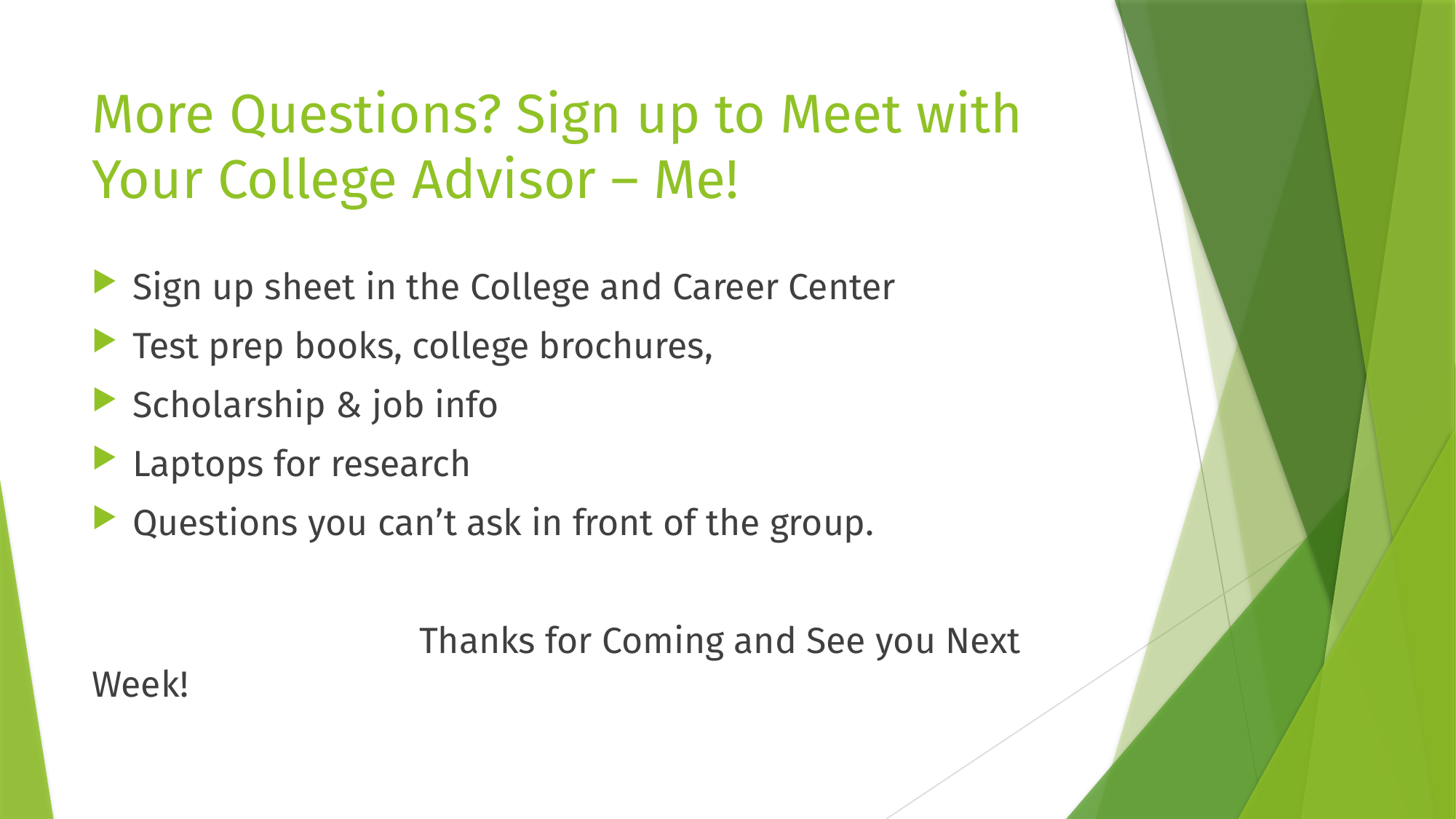

# More Questions? Sign up to Meet with Your College Advisor – Me!
Sign up sheet in the College and Career Center
Test prep books, college brochures,
Scholarship & job info
Laptops for research
Questions you can’t ask in front of the group.

			Thanks for Coming and See you Next Week!